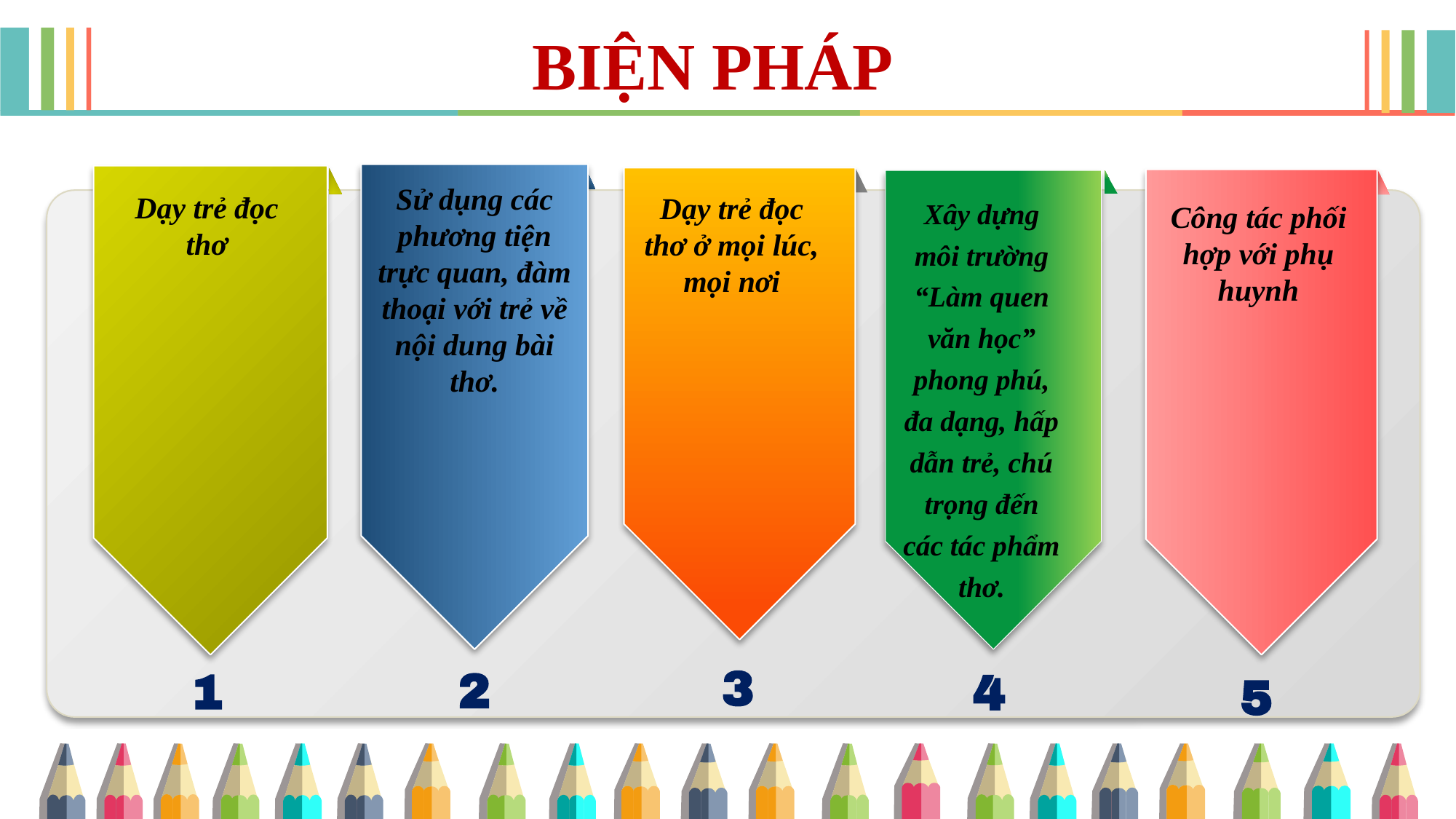

BIỆN PHÁP

Sử dụng các phương tiện trực quan, đàm thoại với trẻ về nội dung bài thơ.
2
Dạy trẻ đọc thơ
1
Xây dựng môi trường “Làm quen văn học” phong phú, đa dạng, hấp dẫn trẻ, chú trọng đến các tác phẩm thơ.
4
Dạy trẻ đọc thơ ở mọi lúc, mọi nơi
3

Công tác phối hợp với phụ huynh
5